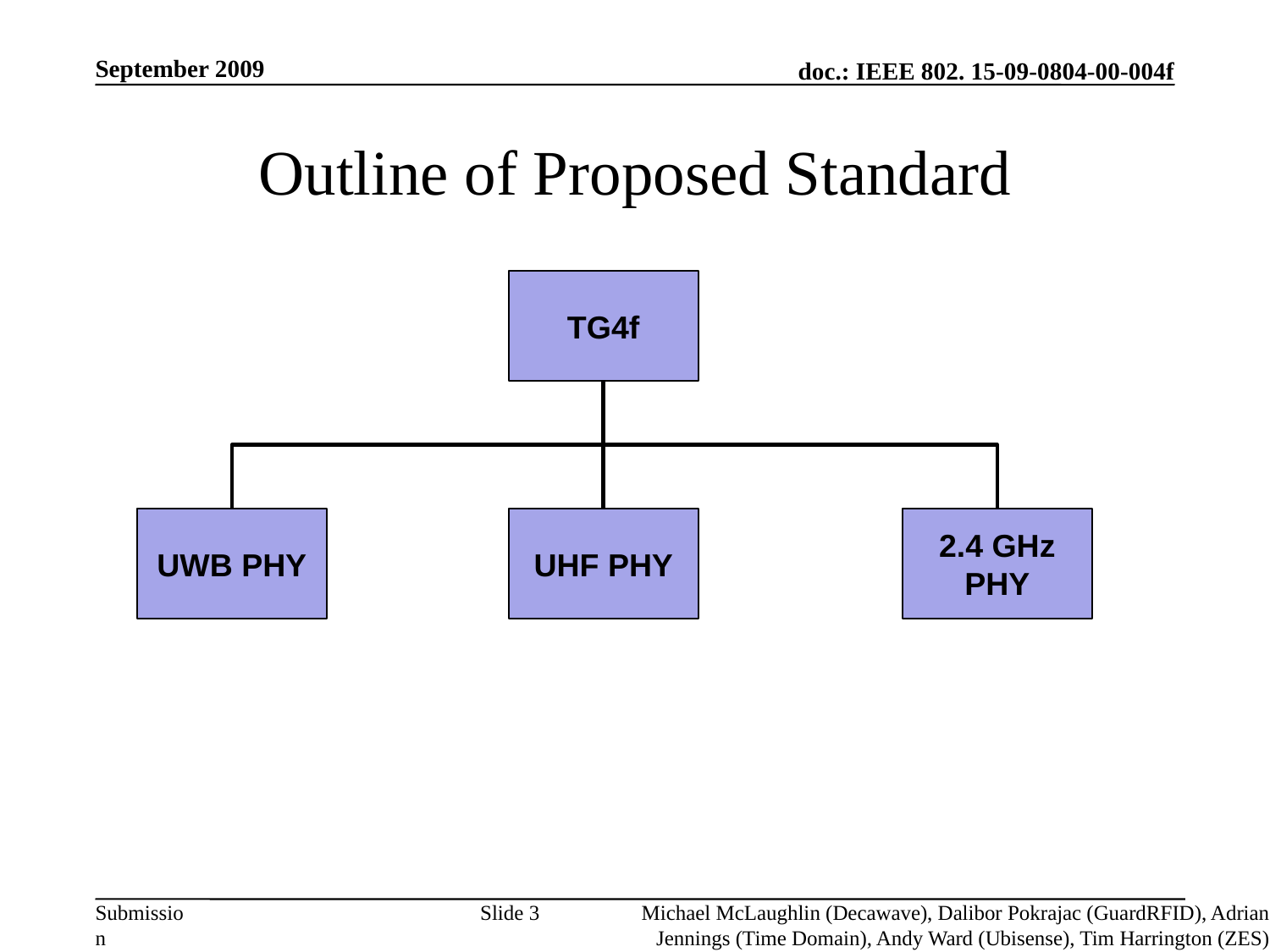

September 2009
# Outline of Proposed Standard
TG4f
UWB PHY
UHF PHY
2.4 GHz
PHY
Slide 3
Michael McLaughlin (Decawave), Dalibor Pokrajac (GuardRFID), Adrian Jennings (Time Domain), Andy Ward (Ubisense), Tim Harrington (ZES)